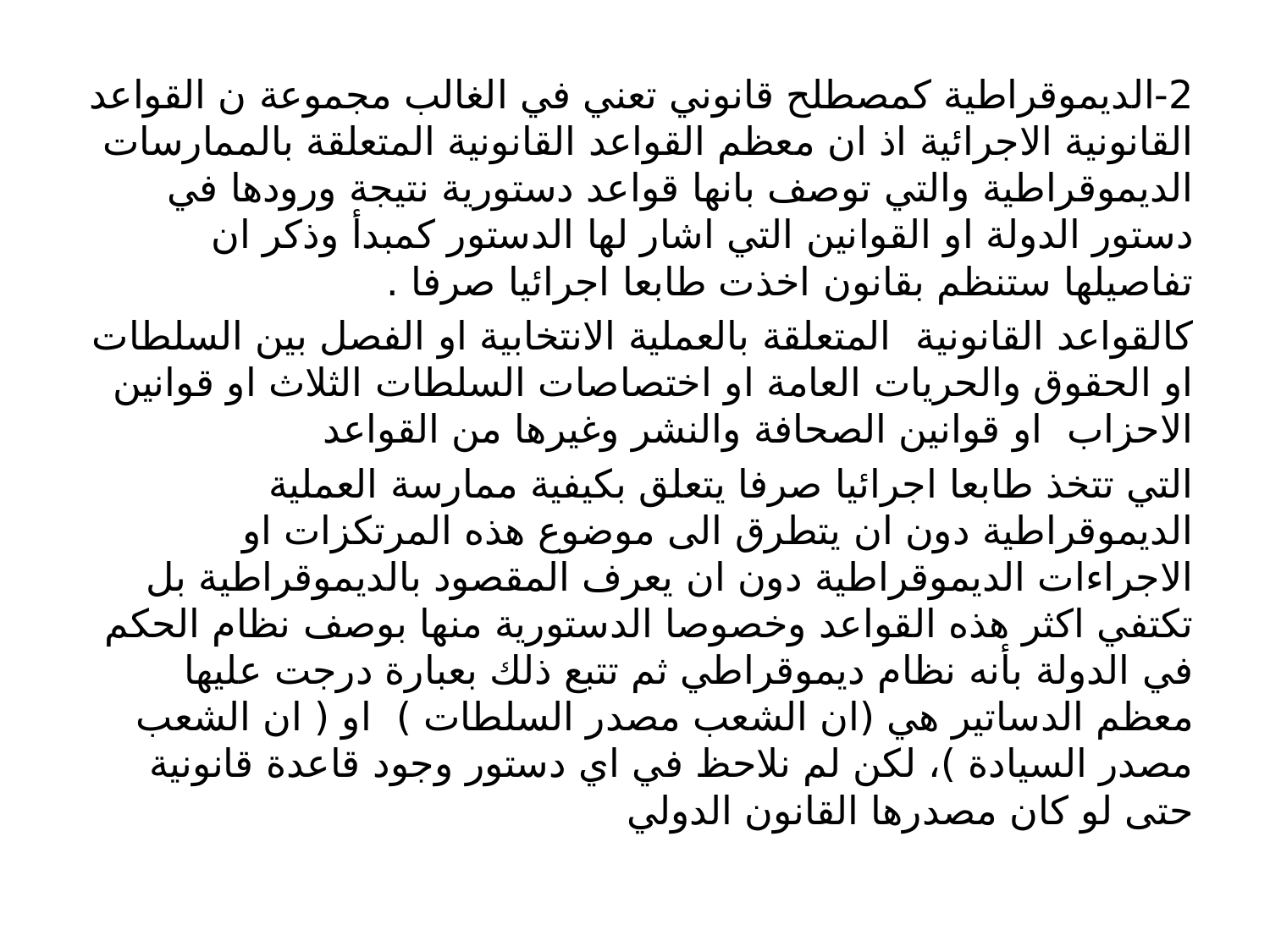

#
2-الديموقراطية كمصطلح قانوني تعني في الغالب مجموعة ن القواعد القانونية الاجرائية اذ ان معظم القواعد القانونية المتعلقة بالممارسات الديموقراطية والتي توصف بانها قواعد دستورية نتيجة ورودها في دستور الدولة او القوانين التي اشار لها الدستور كمبدأ وذكر ان تفاصيلها ستنظم بقانون اخذت طابعا اجرائيا صرفا .
كالقواعد القانونية  المتعلقة بالعملية الانتخابية او الفصل بين السلطات او الحقوق والحريات العامة او اختصاصات السلطات الثلاث او قوانين الاحزاب  او قوانين الصحافة والنشر وغيرها من القواعد
التي تتخذ طابعا اجرائيا صرفا يتعلق بكيفية ممارسة العملية الديموقراطية دون ان يتطرق الى موضوع هذه المرتكزات او الاجراءات الديموقراطية دون ان يعرف المقصود بالديموقراطية بل تكتفي اكثر هذه القواعد وخصوصا الدستورية منها بوصف نظام الحكم في الدولة بأنه نظام ديموقراطي ثم تتبع ذلك بعبارة درجت عليها معظم الدساتير هي (ان الشعب مصدر السلطات )  او ( ان الشعب مصدر السيادة )، لكن لم نلاحظ في اي دستور وجود قاعدة قانونية حتى لو كان مصدرها القانون الدولي